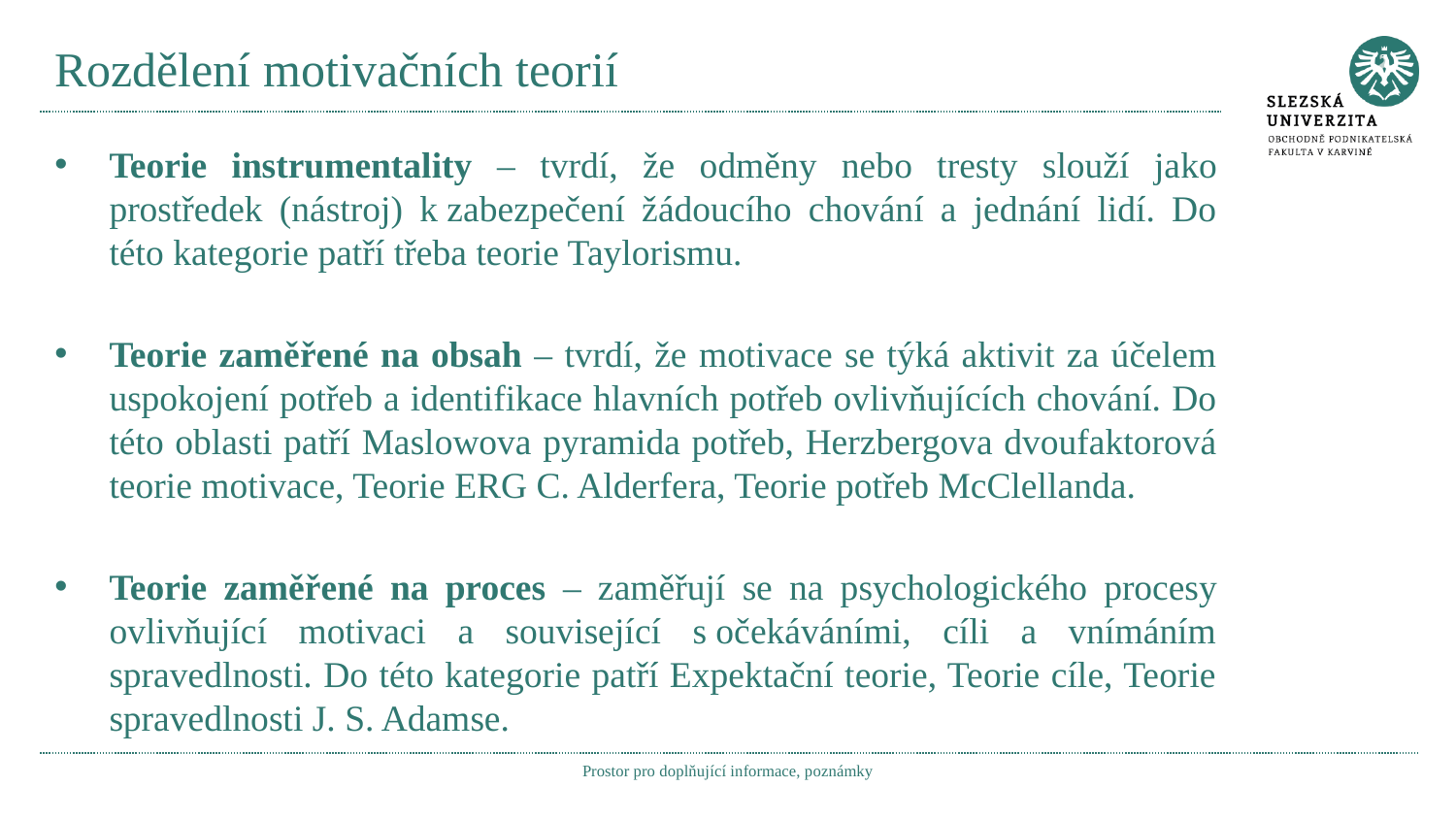

# Rozdělení motivačních teorií
Teorie instrumentality – tvrdí, že odměny nebo tresty slouží jako prostředek (nástroj) k zabezpečení žádoucího chování a jednání lidí. Do této kategorie patří třeba teorie Taylorismu.

Teorie zaměřené na obsah – tvrdí, že motivace se týká aktivit za účelem uspokojení potřeb a identifikace hlavních potřeb ovlivňujících chování. Do této oblasti patří Maslowova pyramida potřeb, Herzbergova dvoufaktorová teorie motivace, Teorie ERG C. Alderfera, Teorie potřeb McClellanda.

Teorie zaměřené na proces – zaměřují se na psychologického procesy ovlivňující motivaci a související s očekáváními, cíli a vnímáním spravedlnosti. Do této kategorie patří Expektační teorie, Teorie cíle, Teorie spravedlnosti J. S. Adamse.
Prostor pro doplňující informace, poznámky